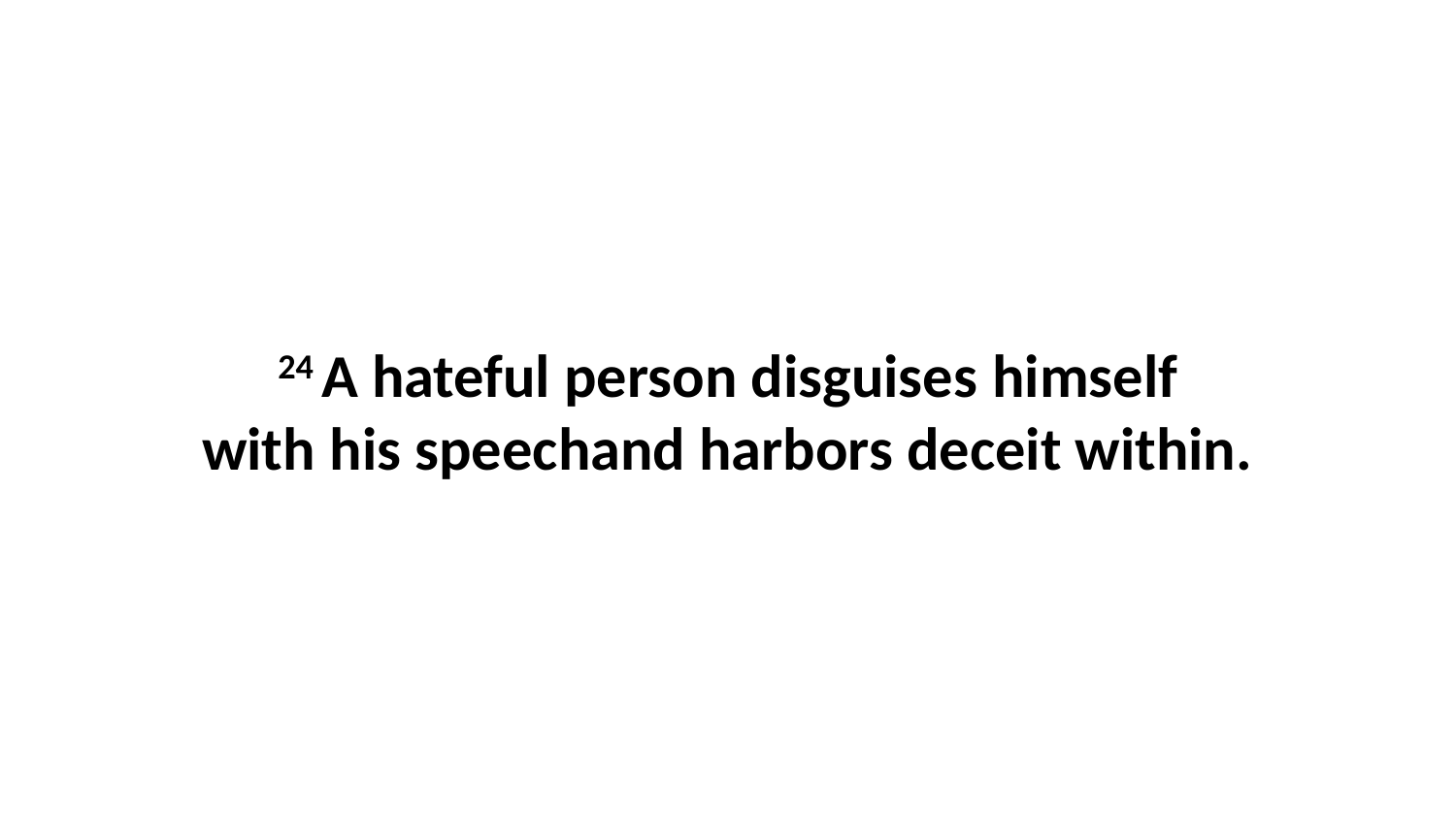

24 A hateful person disguises himself with his speechand harbors deceit within.